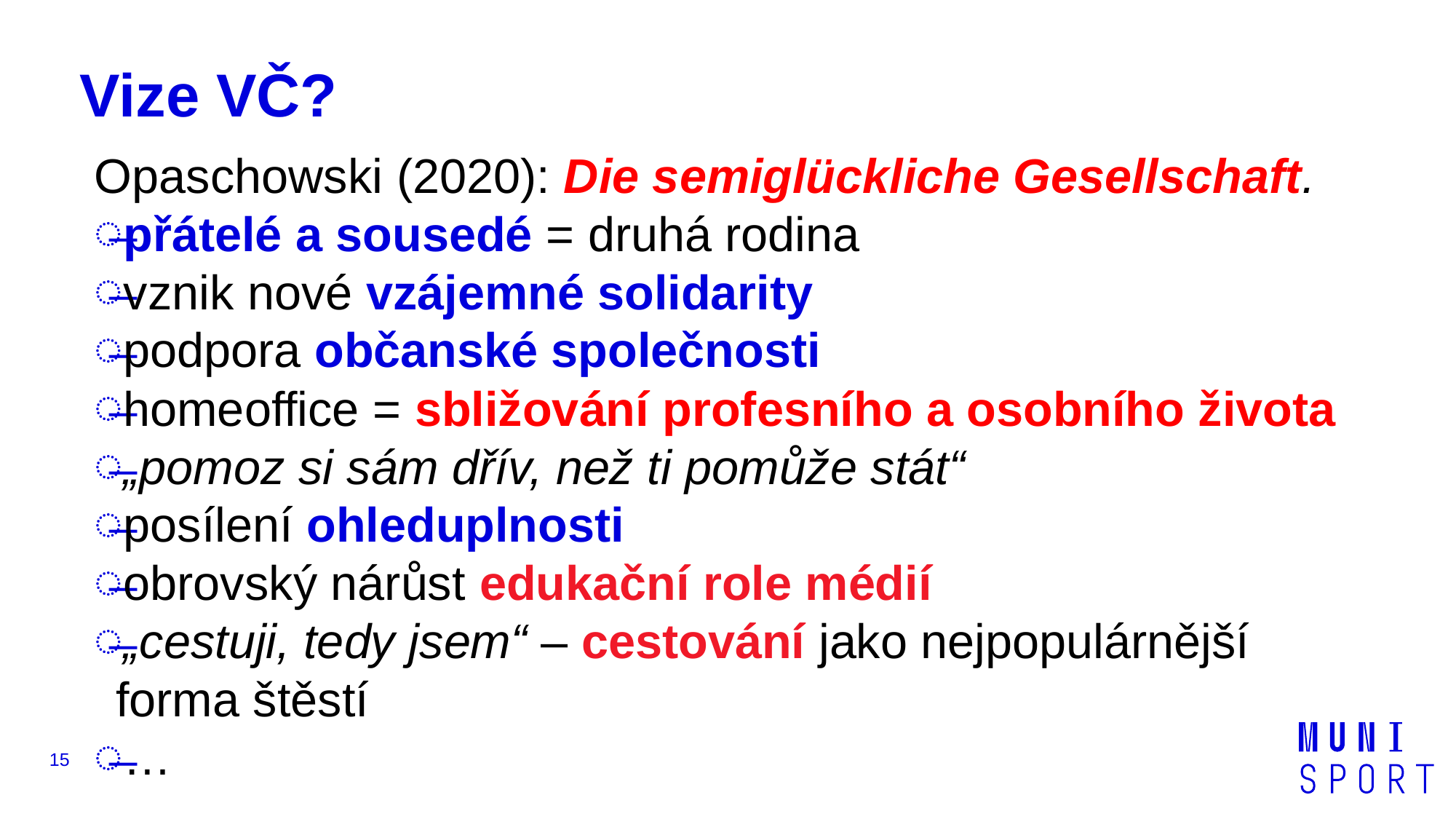

# Vize VČ?
Opaschowski (2020): Die semiglückliche Gesellschaft.
přátelé a sousedé = druhá rodina
vznik nové vzájemné solidarity
podpora občanské společnosti
homeoffice = sbližování profesního a osobního života
„pomoz si sám dřív, než ti pomůže stát“
posílení ohleduplnosti
obrovský nárůst edukační role médií
„cestuji, tedy jsem“ – cestování jako nejpopulárnější forma štěstí
…
15